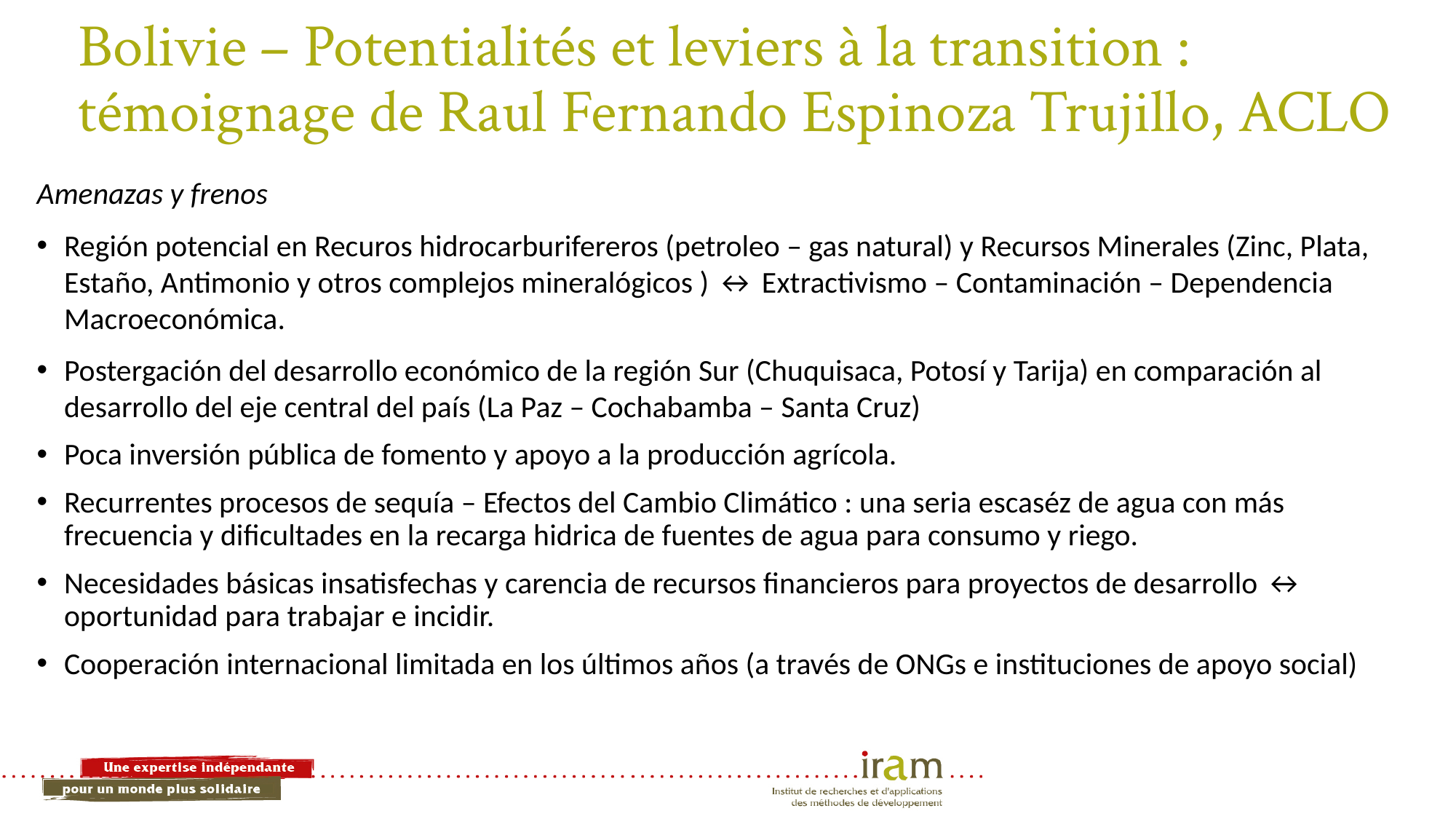

# Bolivie – Potentialités et leviers à la transition : témoignage de Raul Fernando Espinoza Trujillo, ACLO
Amenazas y frenos
Región potencial en Recuros hidrocarburifereros (petroleo – gas natural) y Recursos Minerales (Zinc, Plata, Estaño, Antimonio y otros complejos mineralógicos ) ↔ Extractivismo – Contaminación – Dependencia Macroeconómica.
Postergación del desarrollo económico de la región Sur (Chuquisaca, Potosí y Tarija) en comparación al desarrollo del eje central del país (La Paz – Cochabamba – Santa Cruz)
Poca inversión pública de fomento y apoyo a la producción agrícola.
Recurrentes procesos de sequía – Efectos del Cambio Climático : una seria escaséz de agua con más frecuencia y dificultades en la recarga hidrica de fuentes de agua para consumo y riego.
Necesidades básicas insatisfechas y carencia de recursos financieros para proyectos de desarrollo ↔ oportunidad para trabajar e incidir.
Cooperación internacional limitada en los últimos años (a través de ONGs e instituciones de apoyo social)